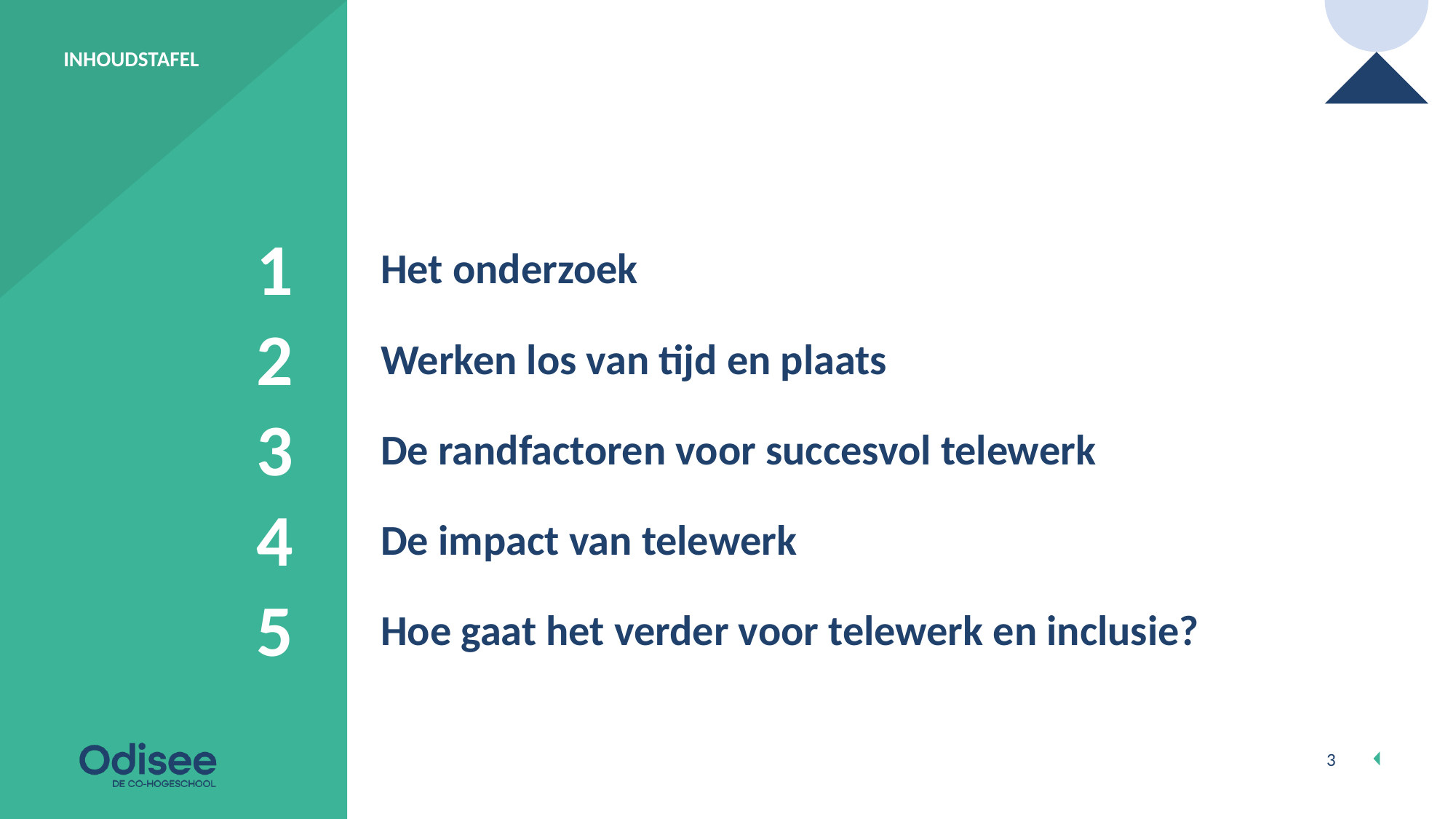

1
Het onderzoek
2
Werken los van tijd en plaats
3
De randfactoren voor succesvol telewerk
4
De impact van telewerk
5
Hoe gaat het verder voor telewerk en inclusie?

3